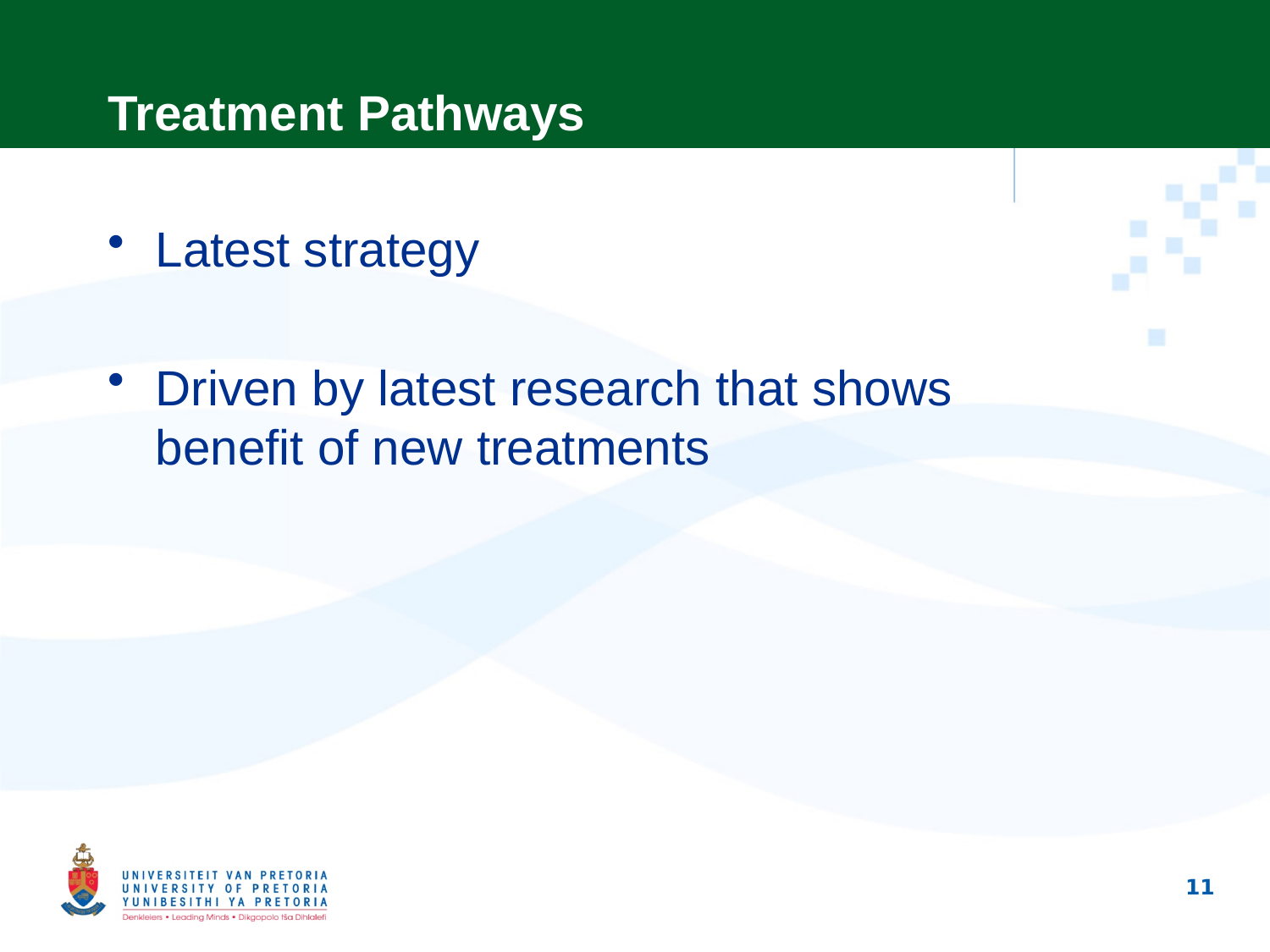

# Treatment Pathways
Latest strategy

Driven by latest research that shows benefit of new treatments
11